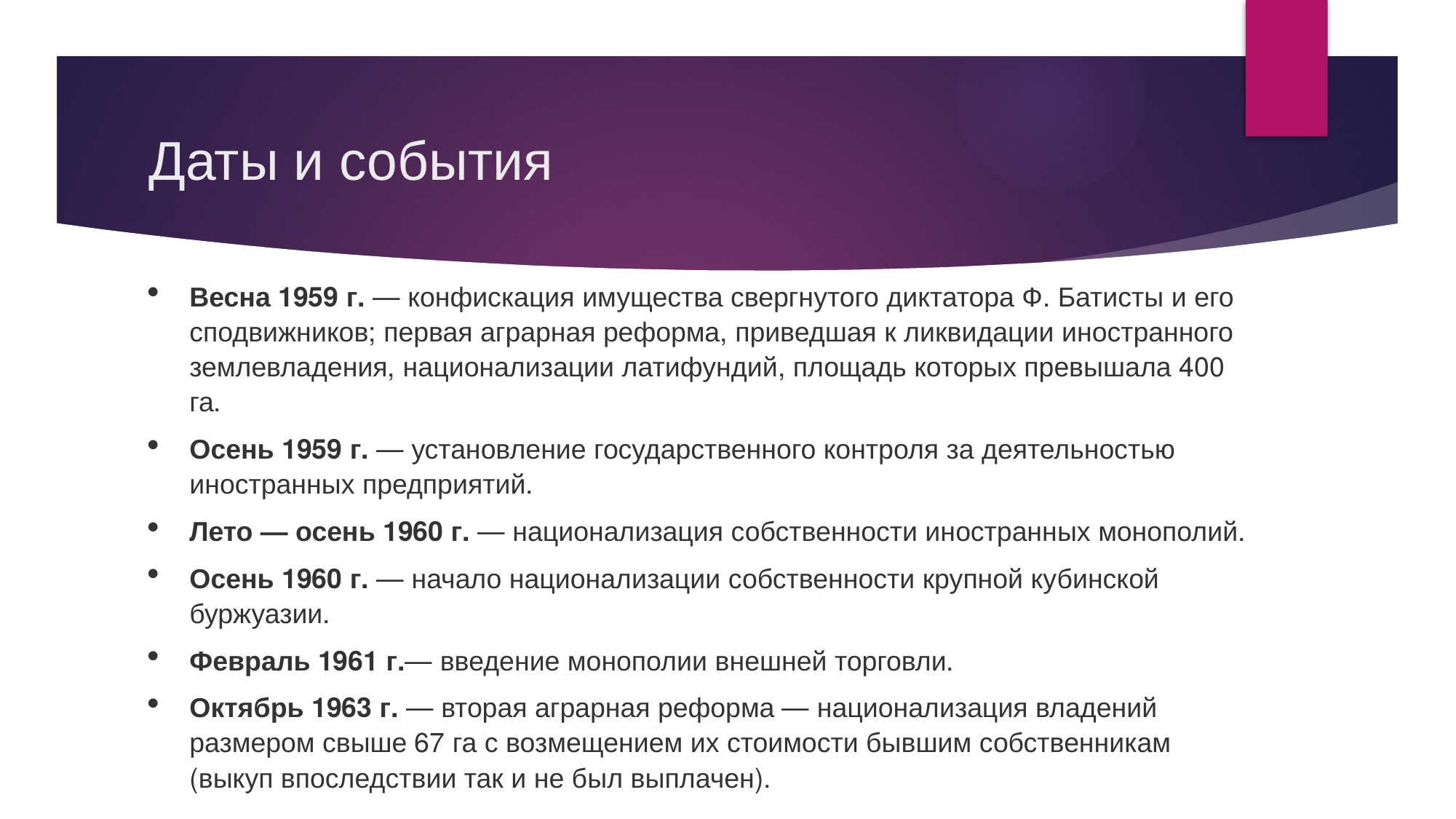

# Даты и события
Весна 1959 г. — конфискация имущества свергнутого диктатора Ф. Батисты и его сподвижников; первая аграрная реформа, приведшая к ликвидации иностранного землевладения, национализации латифундий, площадь которых превышала 400 га.
Осень 1959 г. — установление государственного контроля за деятельностью иностранных предприятий.
Лето — осень 1960 г. — национализация собственности иностранных монополий.
Осень 1960 г. — начало национализации собственности крупной кубинской буржуазии.
Февраль 1961 г.— введение монополии внешней торговли.
Октябрь 1963 г. — вторая аграрная реформа — национализация владений размером свыше 67 га с возмещением их стоимости бывшим собственникам (выкуп впоследствии так и не был выплачен).